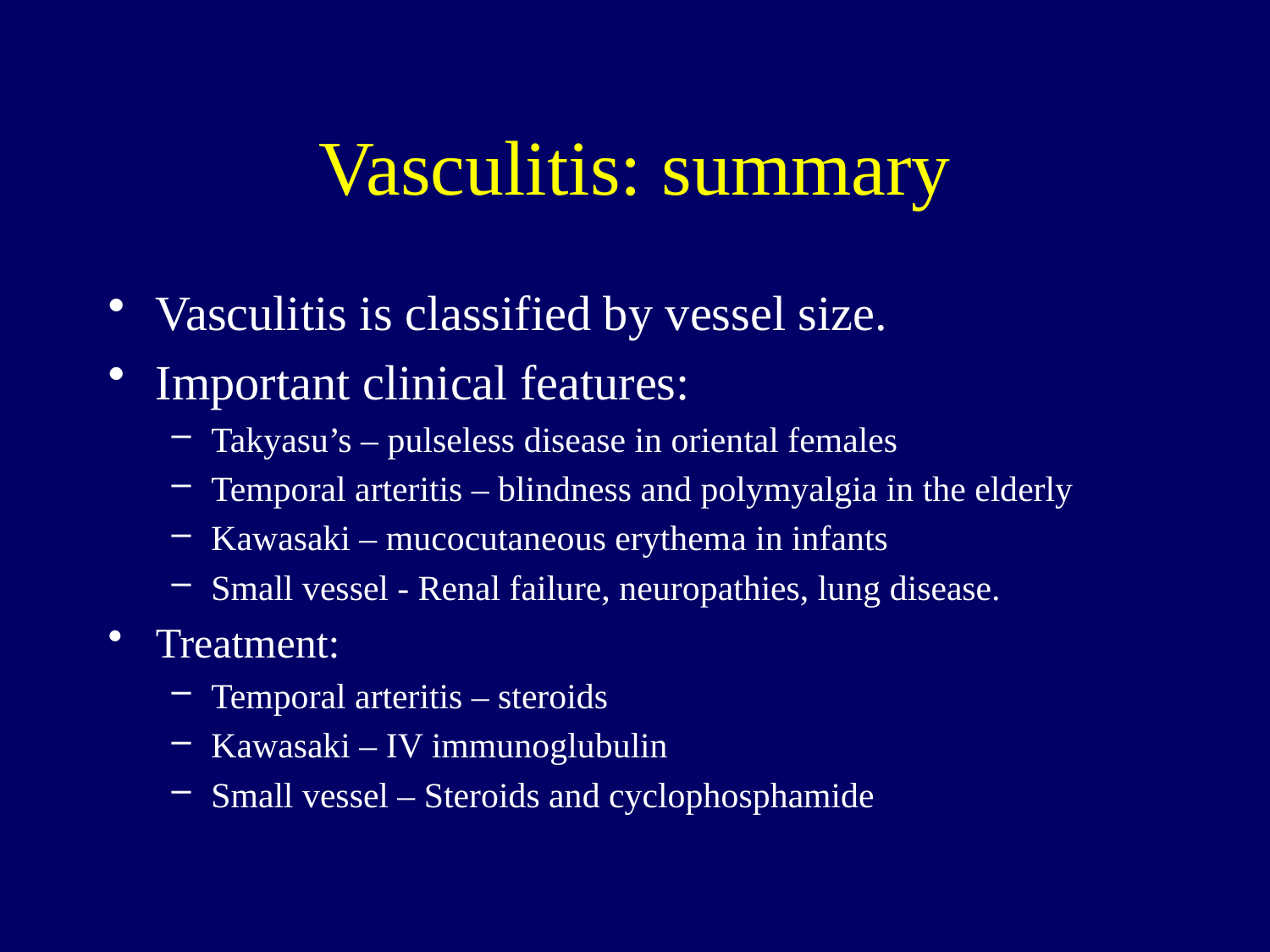

# Vasculitis: summary
Vasculitis is classified by vessel size.
Important clinical features:
Takyasu’s – pulseless disease in oriental females
Temporal arteritis – blindness and polymyalgia in the elderly
Kawasaki – mucocutaneous erythema in infants
Small vessel - Renal failure, neuropathies, lung disease.
Treatment:
Temporal arteritis – steroids
Kawasaki – IV immunoglubulin
Small vessel – Steroids and cyclophosphamide